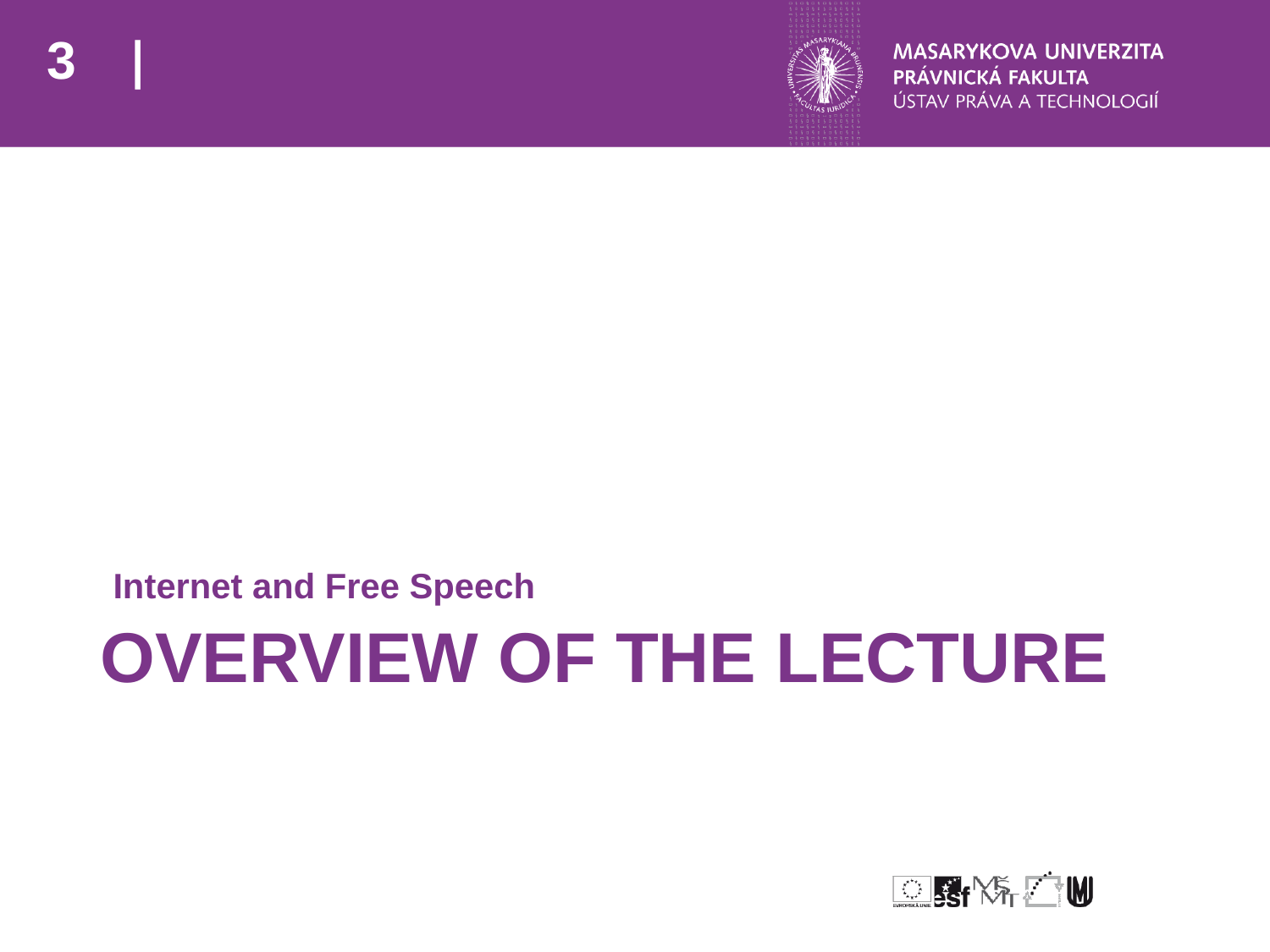

Internet and Free Speech
# Overview of the lecture